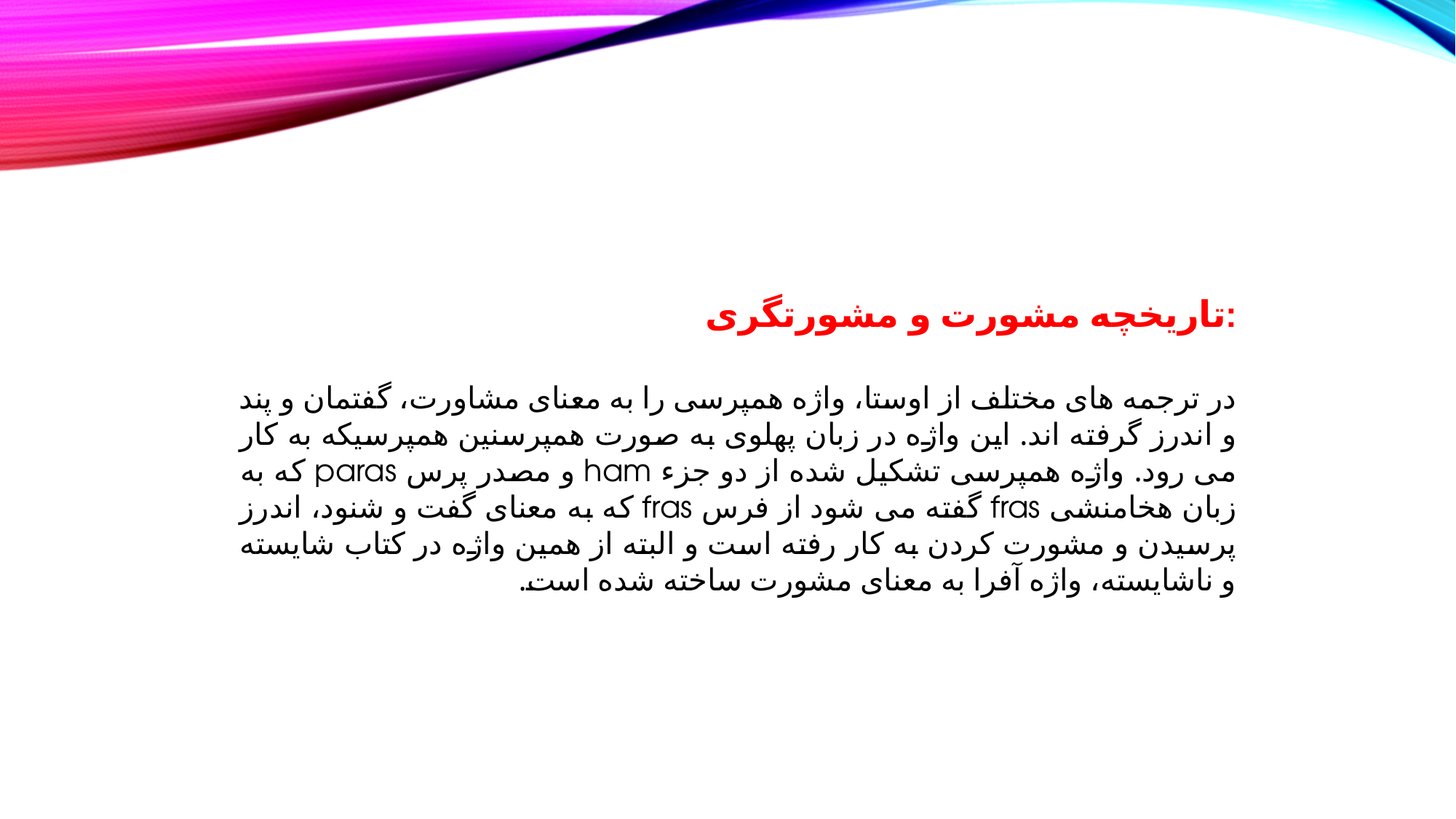

تاریخچه مشورت و مشورتگری:

در ترجمه های مختلف از اوستا، واژه همپرسی را به معنای مشاورت، گفتمان و پند و اندرز گرفته اند. این واژه در زبان پهلوی به صورت همپرسنین همپرسیکه به کار می رود. واژه همپرسی تشکیل شده از دو جزء ham و مصدر پرس paras که به زبان هخامنشی fras گفته می شود از فرس fras که به معنای گفت و شنود، اندرز پرسیدن و مشورت کردن به کار رفته است و البته از همین واژه در کتاب شایسته و ناشایسته، واژه آفرا به معنای مشورت ساخته شده است.